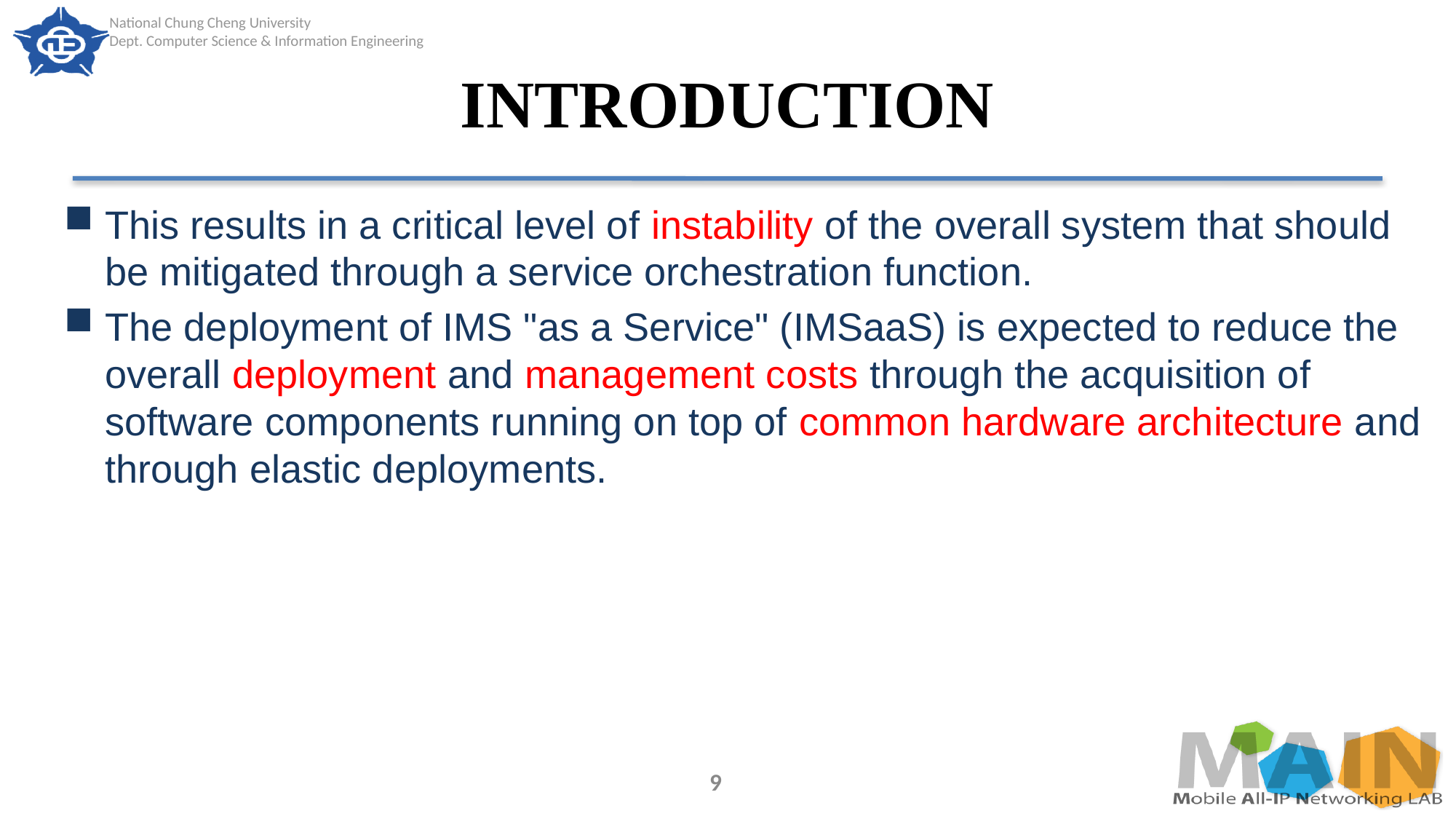

# INTRODUCTION
This results in a critical level of instability of the overall system that should be mitigated through a service orchestration function.
The deployment of IMS "as a Service" (IMSaaS) is expected to reduce the overall deployment and management costs through the acquisition of software components running on top of common hardware architecture and through elastic deployments.
9